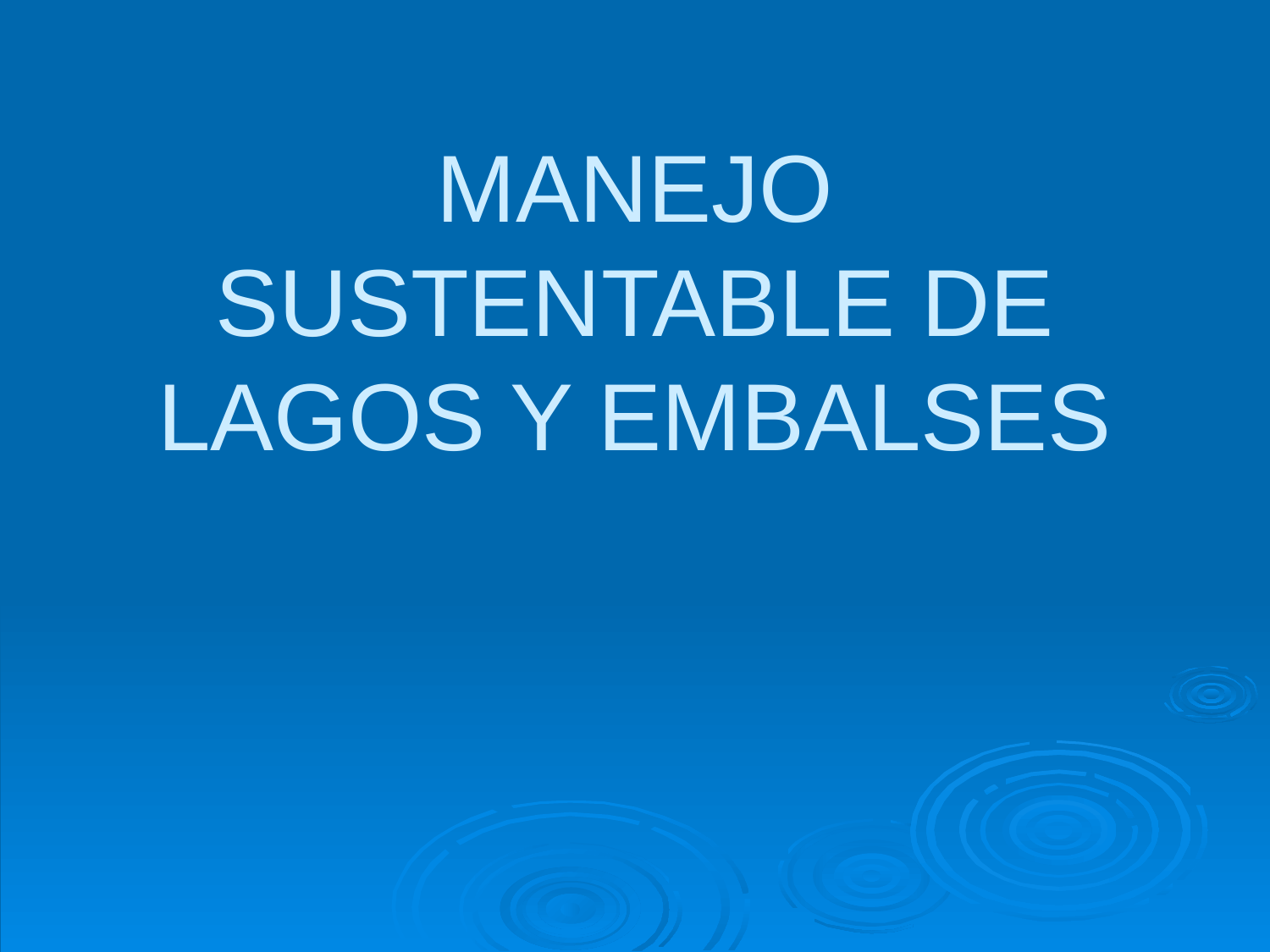

# MANEJO SUSTENTABLE DE LAGOS Y EMBALSES